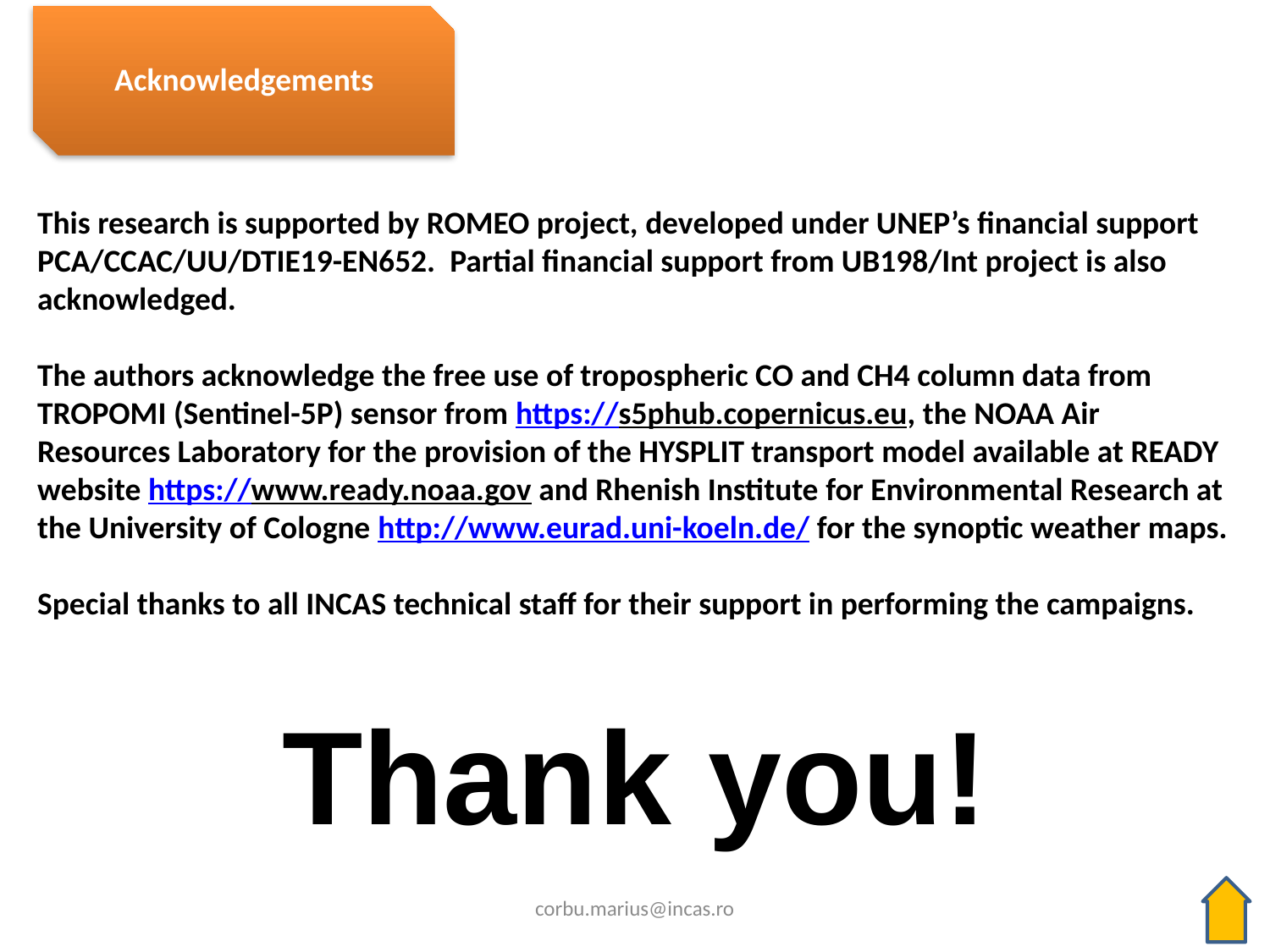

Acknowledgements
This research is supported by ROMEO project, developed under UNEP’s financial support
PCA/CCAC/UU/DTIE19-EN652.  Partial financial support from UB198/Int project is also acknowledged.

The authors acknowledge the free use of tropospheric CO and CH4 column data from TROPOMI (Sentinel-5P) sensor from https://s5phub.copernicus.eu, the NOAA Air Resources Laboratory for the provision of the HYSPLIT transport model available at READY website https://www.ready.noaa.gov and Rhenish Institute for Environmental Research at the University of Cologne http://www.eurad.uni-koeln.de/ for the synoptic weather maps.

Special thanks to all INCAS technical staff for their support in performing the campaigns.
Thank you!
corbu.marius@incas.ro